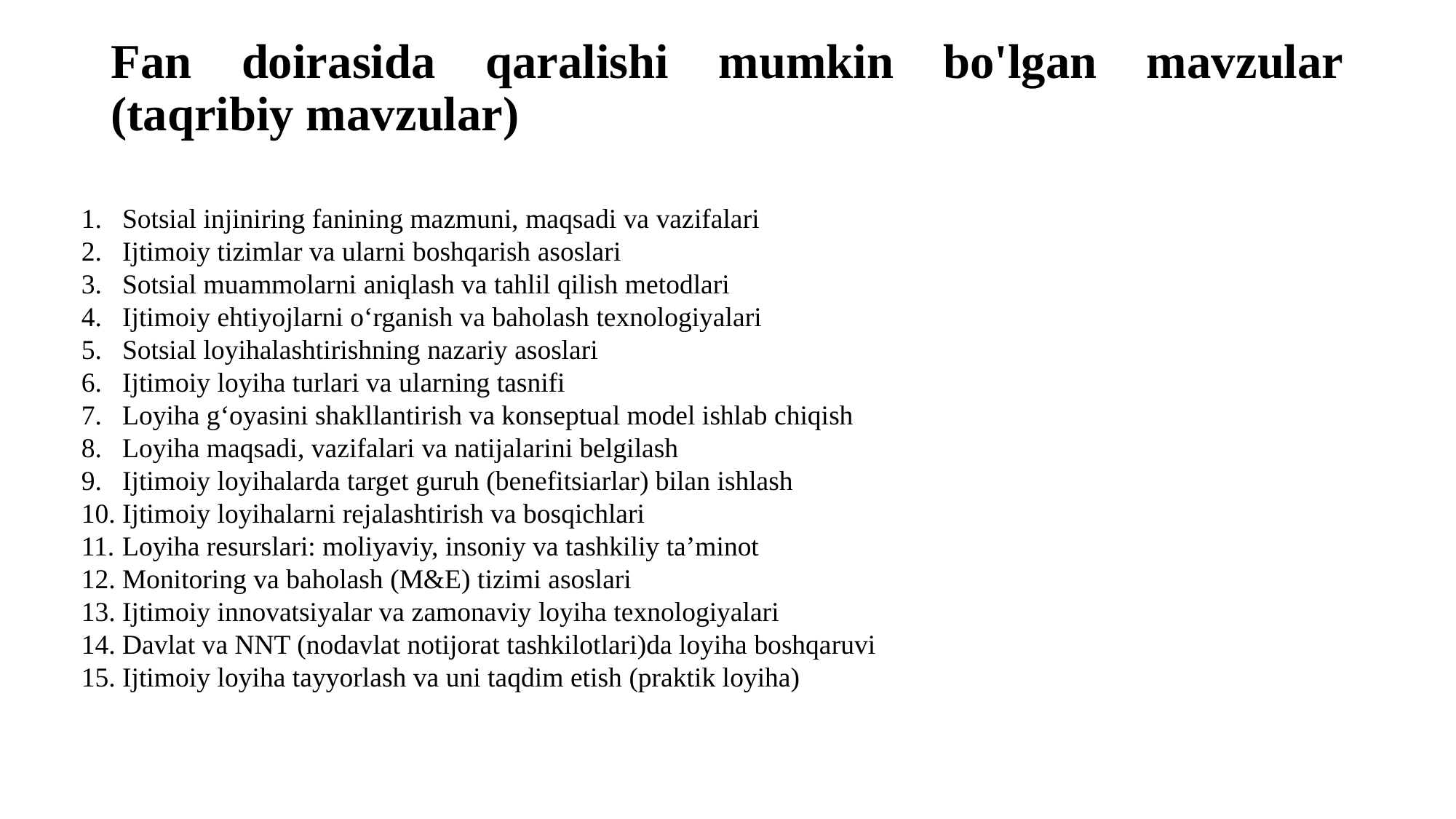

# Fan doirasida qaralishi mumkin bo'lgan mavzular (taqribiy mavzular)
Sotsial injiniring fanining mazmuni, maqsadi va vazifalari
Ijtimoiy tizimlar va ularni boshqarish asoslari
Sotsial muammolarni aniqlash va tahlil qilish metodlari
Ijtimoiy ehtiyojlarni o‘rganish va baholash texnologiyalari
Sotsial loyihalashtirishning nazariy asoslari
Ijtimoiy loyiha turlari va ularning tasnifi
Loyiha g‘oyasini shakllantirish va konseptual model ishlab chiqish
Loyiha maqsadi, vazifalari va natijalarini belgilash
Ijtimoiy loyihalarda target guruh (benefitsiarlar) bilan ishlash
Ijtimoiy loyihalarni rejalashtirish va bosqichlari
Loyiha resurslari: moliyaviy, insoniy va tashkiliy ta’minot
Monitoring va baholash (M&E) tizimi asoslari
Ijtimoiy innovatsiyalar va zamonaviy loyiha texnologiyalari
Davlat va NNT (nodavlat notijorat tashkilotlari)da loyiha boshqaruvi
Ijtimoiy loyiha tayyorlash va uni taqdim etish (praktik loyiha)